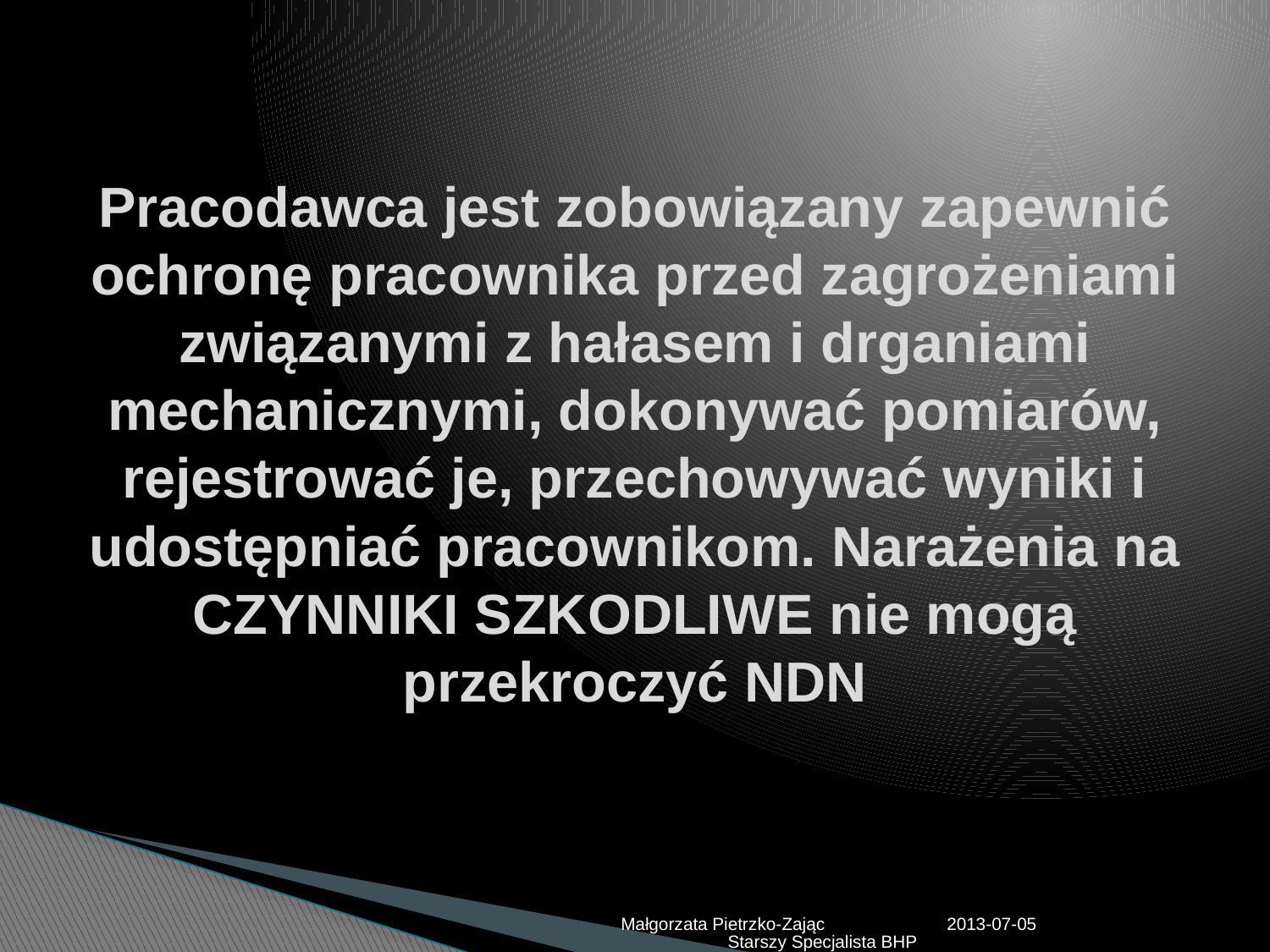

# Pracodawca jest zobowiązany zapewnić ochronę pracownika przed zagrożeniami związanymi z hałasem i drganiami mechanicznymi, dokonywać pomiarów, rejestrować je, przechowywać wyniki i udostępniać pracownikom. Narażenia na CZYNNIKI SZKODLIWE nie mogą przekroczyć NDN
Małgorzata Pietrzko-Zając                                          Starszy Specjalista BHP
2013-07-05